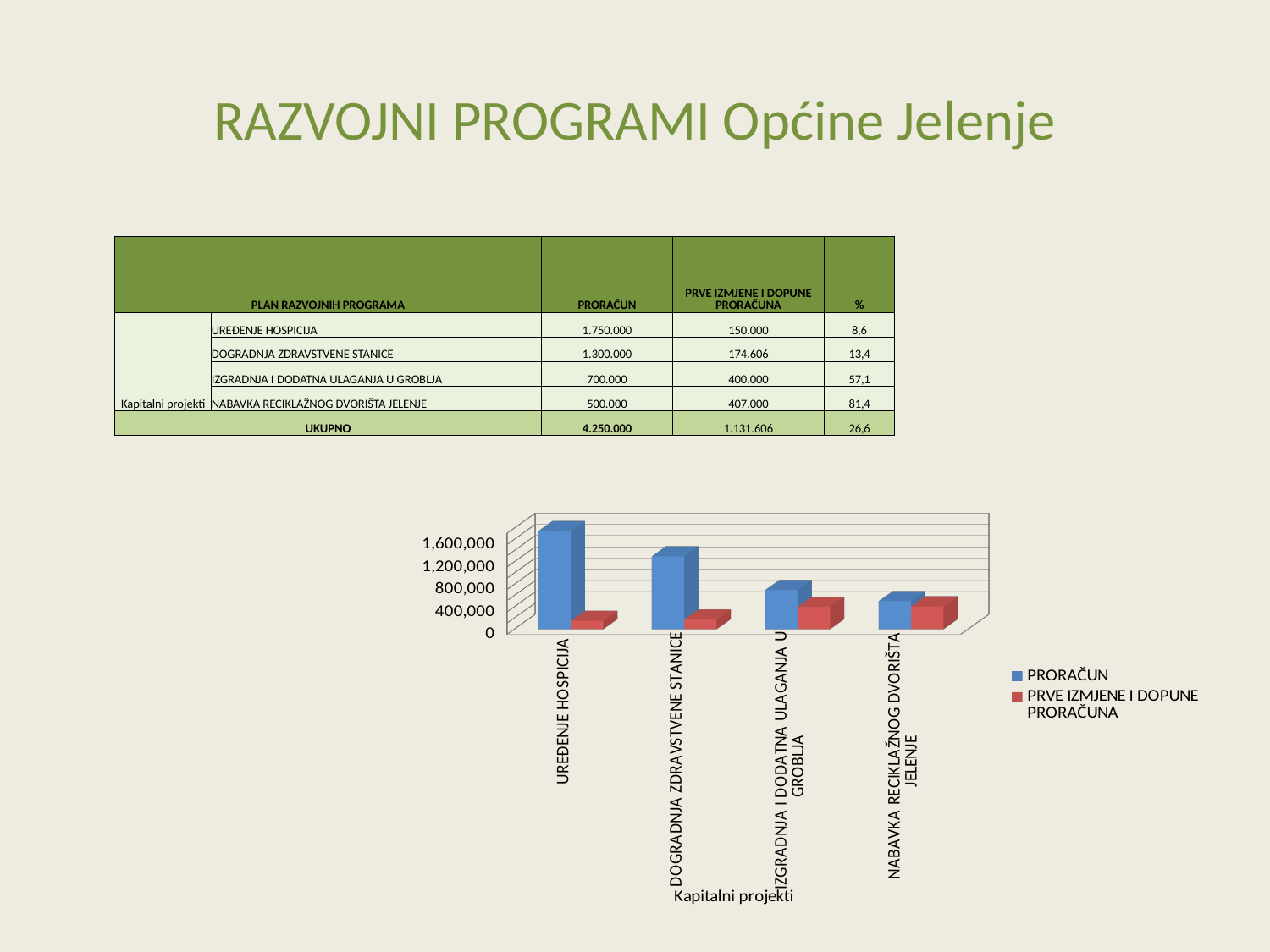

# RAZVOJNI PROGRAMI Općine Jelenje
| PLAN RAZVOJNIH PROGRAMA |  | PRORAČUN | PRVE IZMJENE I DOPUNE PRORAČUNA | % |
| --- | --- | --- | --- | --- |
| Kapitalni projekti | UREĐENJE HOSPICIJA | 1.750.000 | 150.000 | 8,6 |
|  | DOGRADNJA ZDRAVSTVENE STANICE | 1.300.000 | 174.606 | 13,4 |
|  | IZGRADNJA I DODATNA ULAGANJA U GROBLJA | 700.000 | 400.000 | 57,1 |
|  | NABAVKA RECIKLAŽNOG DVORIŠTA JELENJE | 500.000 | 407.000 | 81,4 |
| UKUPNO |  | 4.250.000 | 1.131.606 | 26,6 |

[unsupported chart]